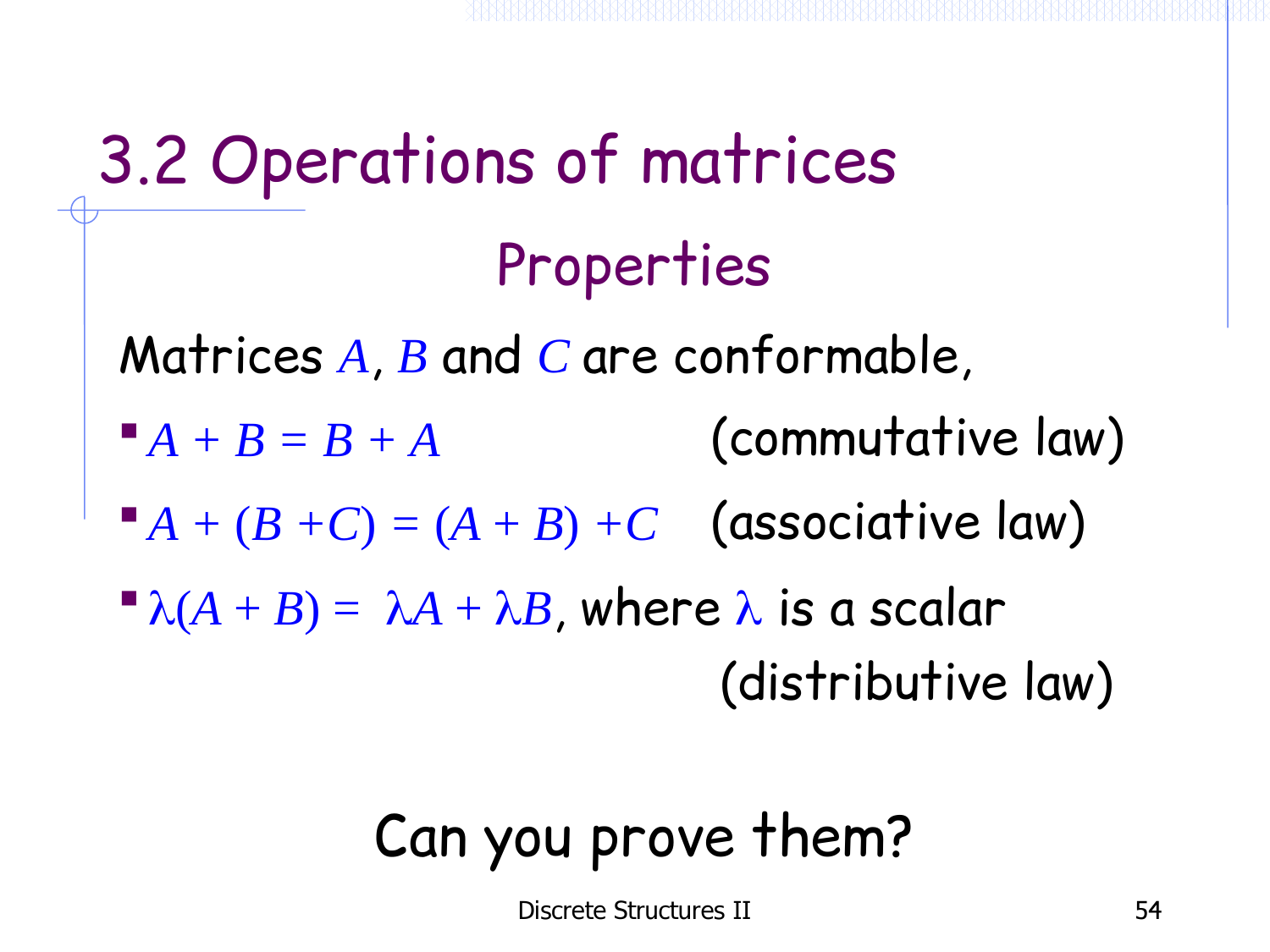

# 3.2 Operations of matrices
Properties
Matrices A, B and C are conformable,
A + B = B + A
A + (B +C) = (A + B) +C
λ(A + B) =  λA + λB, where λ is a scalar
(commutative law)
(associative law)
(distributive law)
Can you prove them?
Discrete Structures II
54